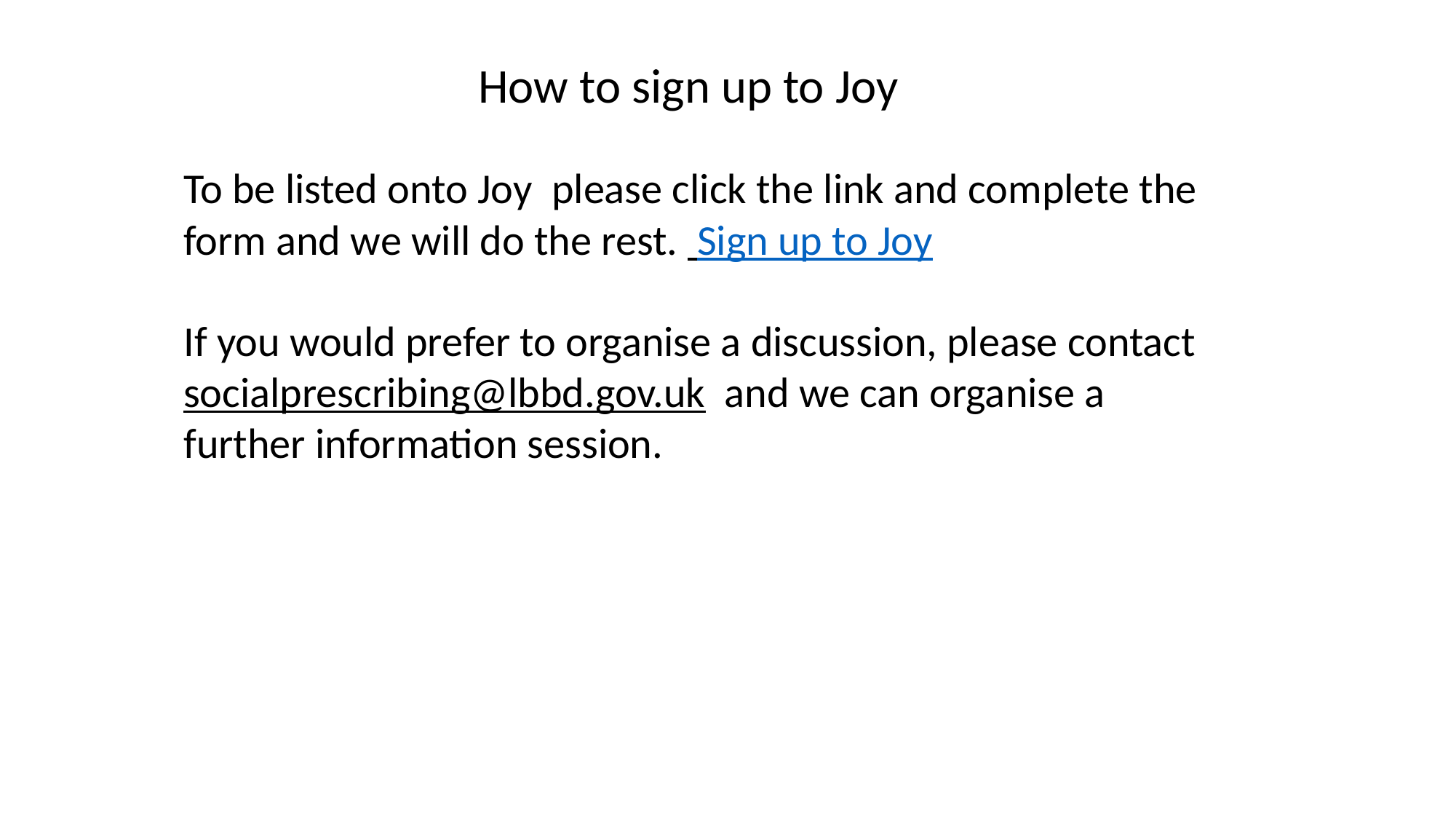

How to sign up to Joy

To be listed onto Joy  please click the link and complete the form and we will do the rest.  Sign up to Joy

If you would prefer to organise a discussion, please contact socialprescribing@lbbd.gov.uk  and we can organise a further information session.